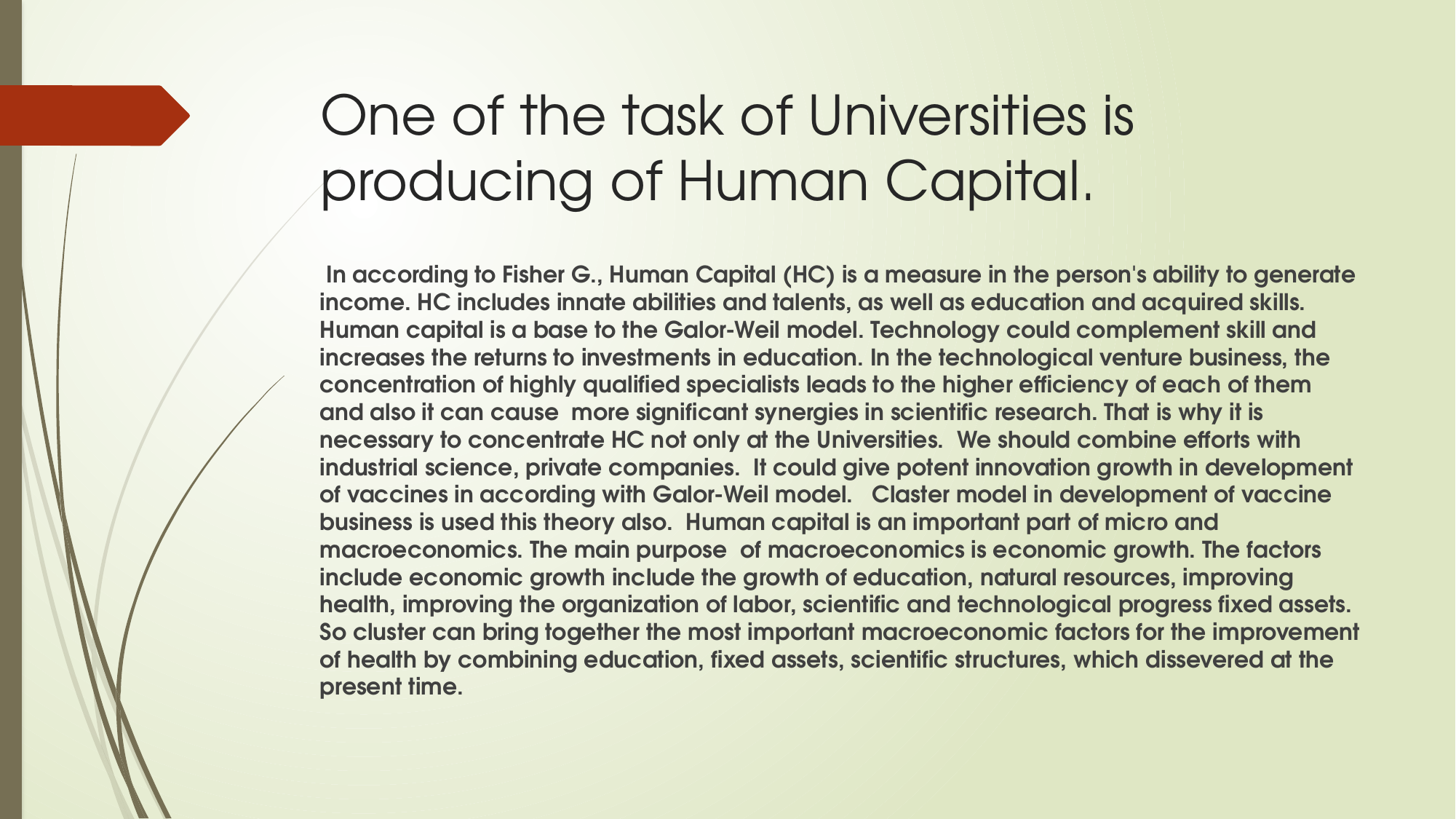

# One of the task of Universities is producing of Human Capital.
 In according to Fisher G., Human Capital (HC) is a measure in the person's ability to generate income. HC includes innate abilities and talents, as well as education and acquired skills. Human capital is a base to the Galor-Weil model. Technology could complement skill and increases the returns to investments in education. In the technological venture business, the concentration of highly qualified specialists leads to the higher efficiency of each of them and also it can cause  more significant synergies in scientific research. That is why it is necessary to concentrate HC not only at the Universities.  We should combine efforts with industrial science, private companies.  It could give potent innovation growth in development of vaccines in according with Galor-Weil model.   Claster model in development of vaccine business is used this theory also.  Human capital is an important part of micro and macroeconomics. The main purpose  of macroeconomics is economic growth. The factors include economic growth include the growth of education, natural resources, improving health, improving the organization of labor, scientific and technological progress fixed assets. So cluster can bring together the most important macroeconomic factors for the improvement of health by combining education, fixed assets, scientific structures, which dissevered at the present time.